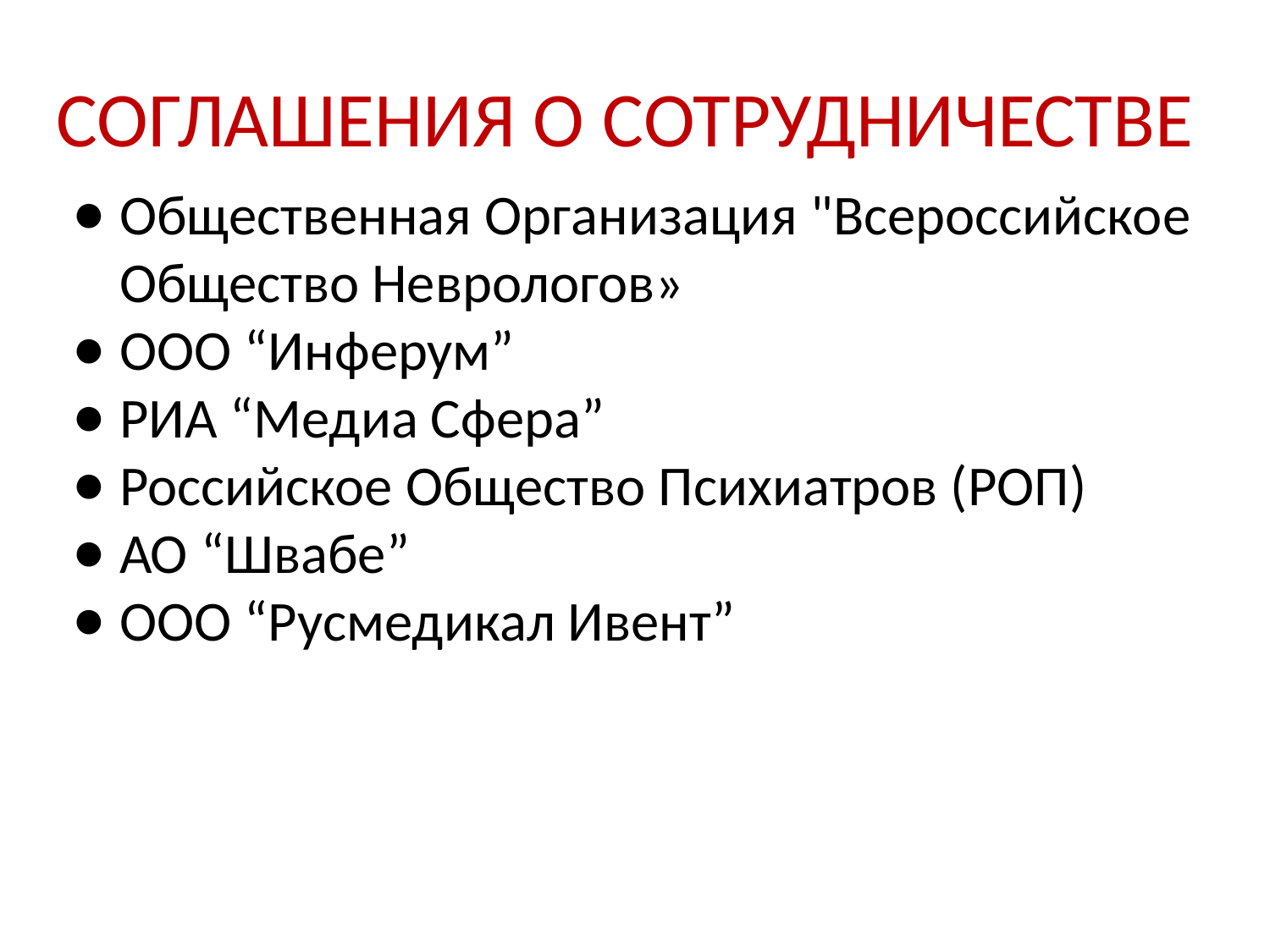

# СОГЛАШЕНИЯ О СОТРУДНИЧЕСТВЕ
Общественная Организация "Всероссийское Общество Неврологов»
ООО “Инферум”
РИА “Медиа Сфера”
Российское Общество Психиатров (РОП)
АО “Швабе”
ООО “Русмедикал Ивент”